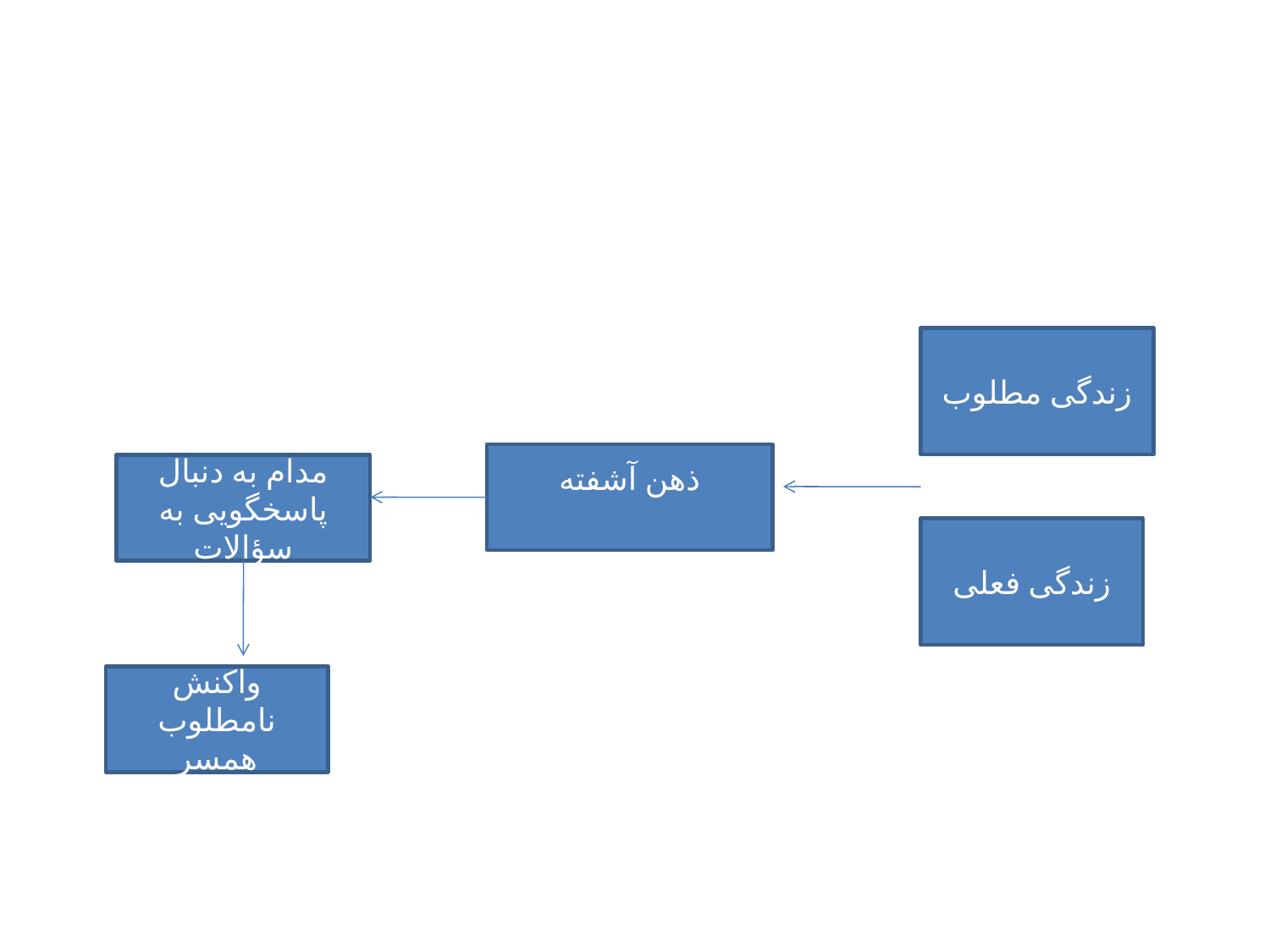

زندگی مطلوب
ذهن آشفته

مدام به دنبال پاسخگویی به سؤالات
زندگی فعلی
واکنش نامطلوب همسر